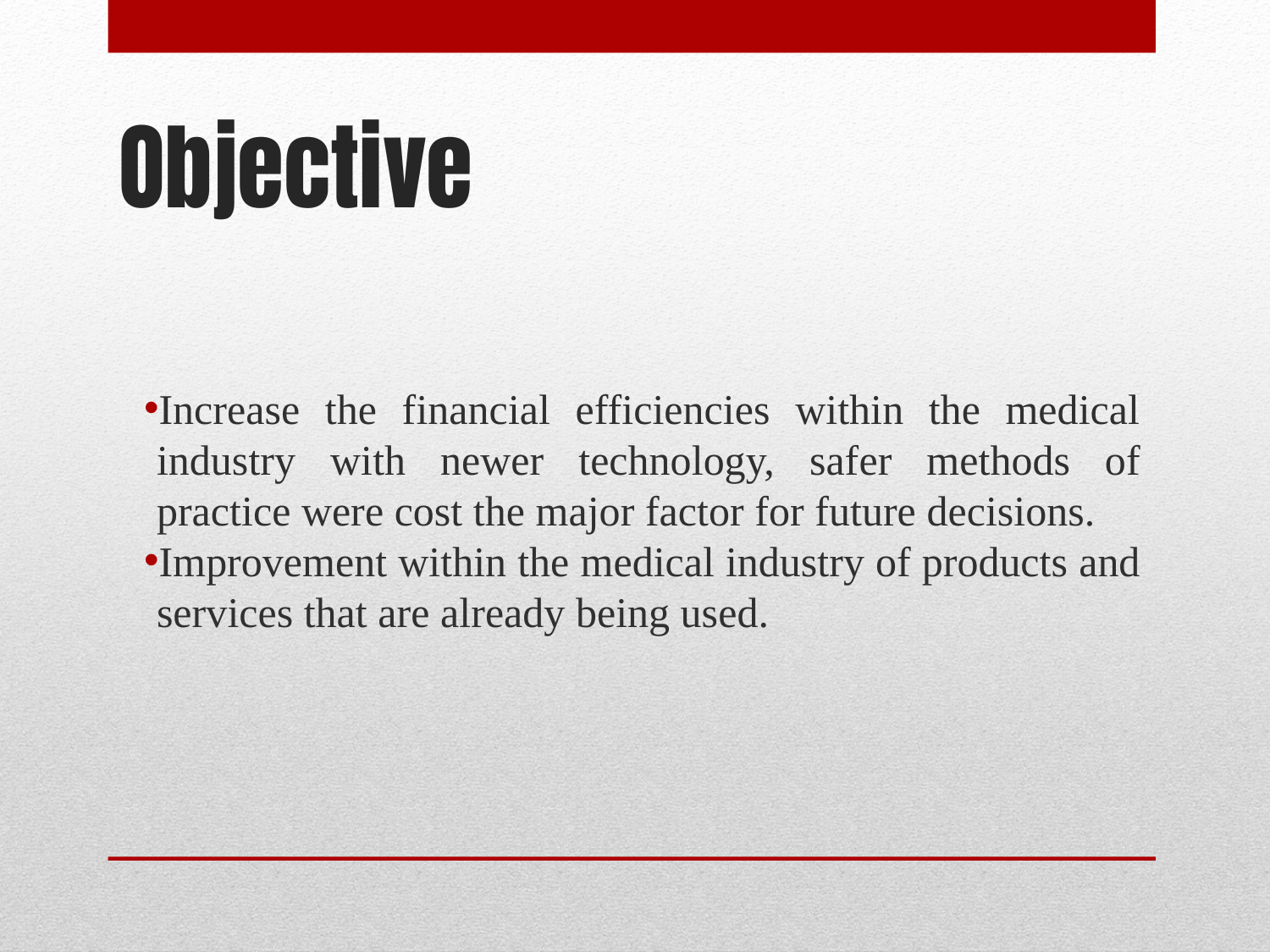

# Objective
Increase the financial efficiencies within the medical industry with newer technology, safer methods of practice were cost the major factor for future decisions.
Improvement within the medical industry of products and services that are already being used.